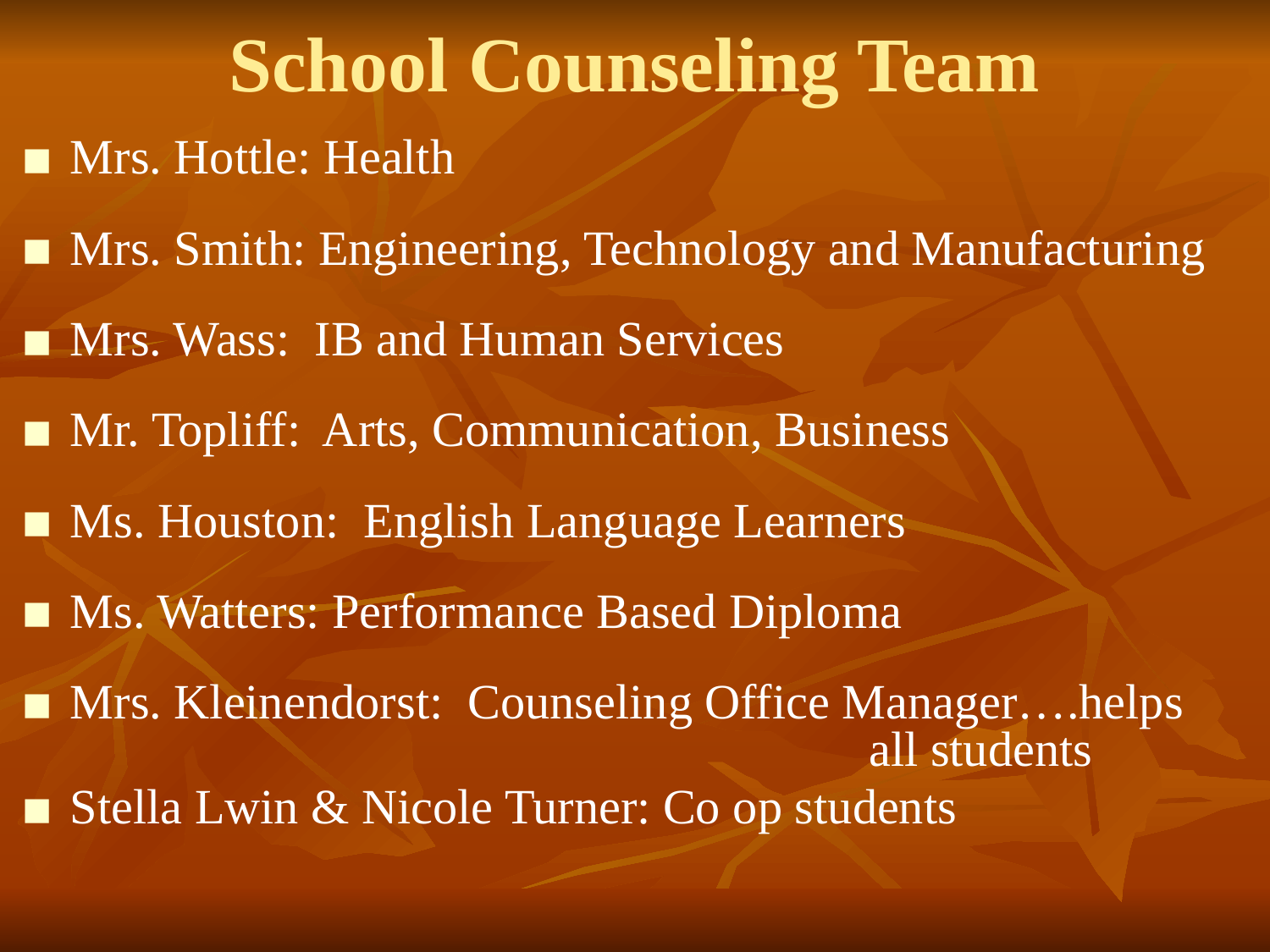

# School Counseling Team
Mrs. Hottle: Health

Mrs. Smith: Engineering, Technology and Manufacturing

Mrs. Wass:  IB and Human Services

Mr. Topliff:  Arts, Communication, Business

Ms. Houston:  English Language Learners

Ms. Watters: Performance Based Diploma

Mrs. Kleinendorst:  Counseling Office Manager….helps 							   all students
Stella Lwin & Nicole Turner: Co op students